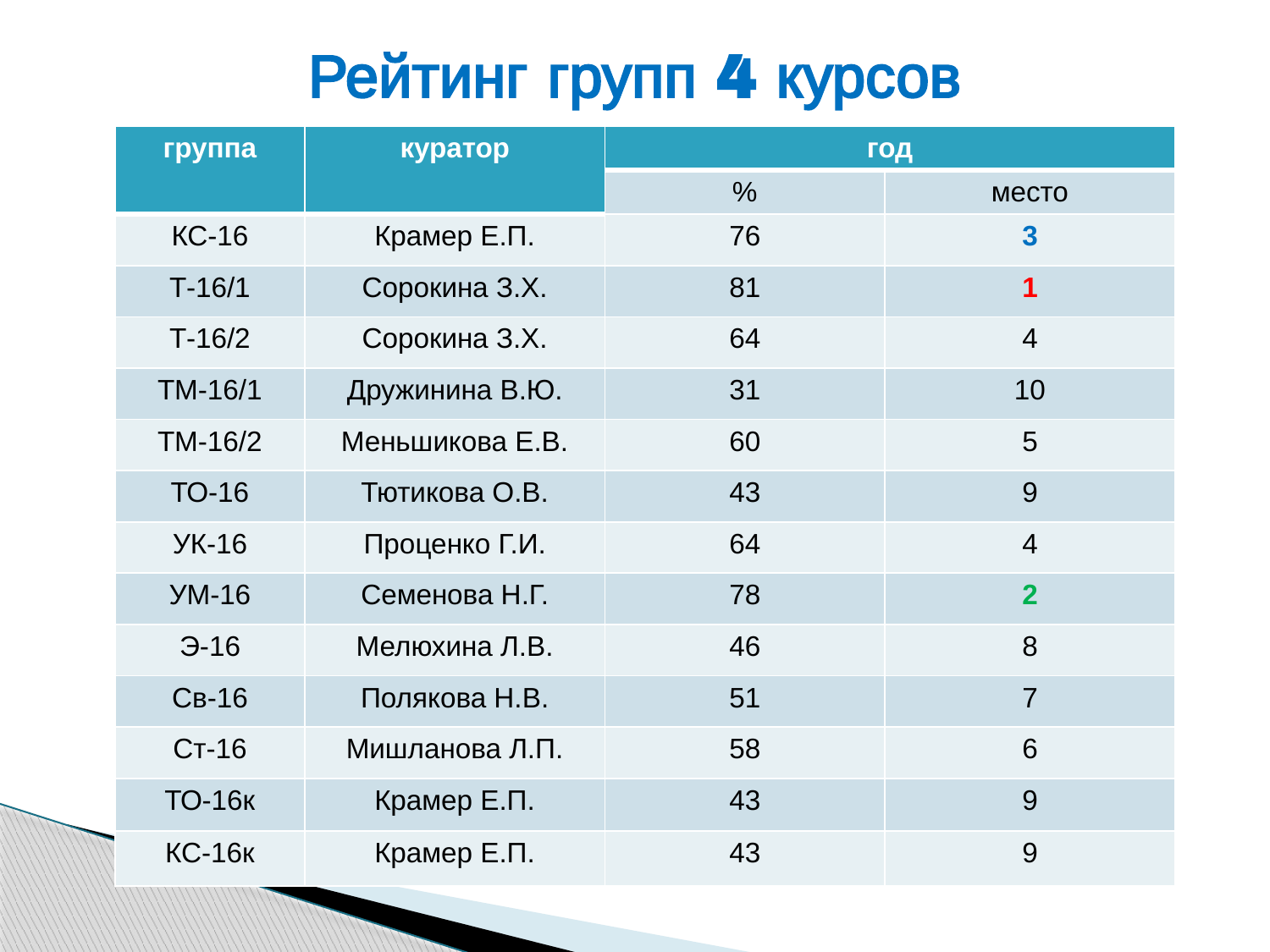

# Рейтинг групп 4 курсов
| группа | куратор | год |  |
| --- | --- | --- | --- |
|  |  | % | место |
| КС-16 | Крамер Е.П. | 76 | 3 |
| Т-16/1 | Сорокина З.Х. | 81 | 1 |
| Т-16/2 | Сорокина З.Х. | 64 | 4 |
| ТМ-16/1 | Дружинина В.Ю. | 31 | 10 |
| ТМ-16/2 | Меньшикова Е.В. | 60 | 5 |
| ТО-16 | Тютикова О.В. | 43 | 9 |
| УК-16 | Проценко Г.И. | 64 | 4 |
| УМ-16 | Семенова Н.Г. | 78 | 2 |
| Э-16 | Мелюхина Л.В. | 46 | 8 |
| Св-16 | Полякова Н.В. | 51 | 7 |
| Ст-16 | Мишланова Л.П. | 58 | 6 |
| ТО-16к | Крамер Е.П. | 43 | 9 |
| КС-16к | Крамер Е.П. | 43 | 9 |